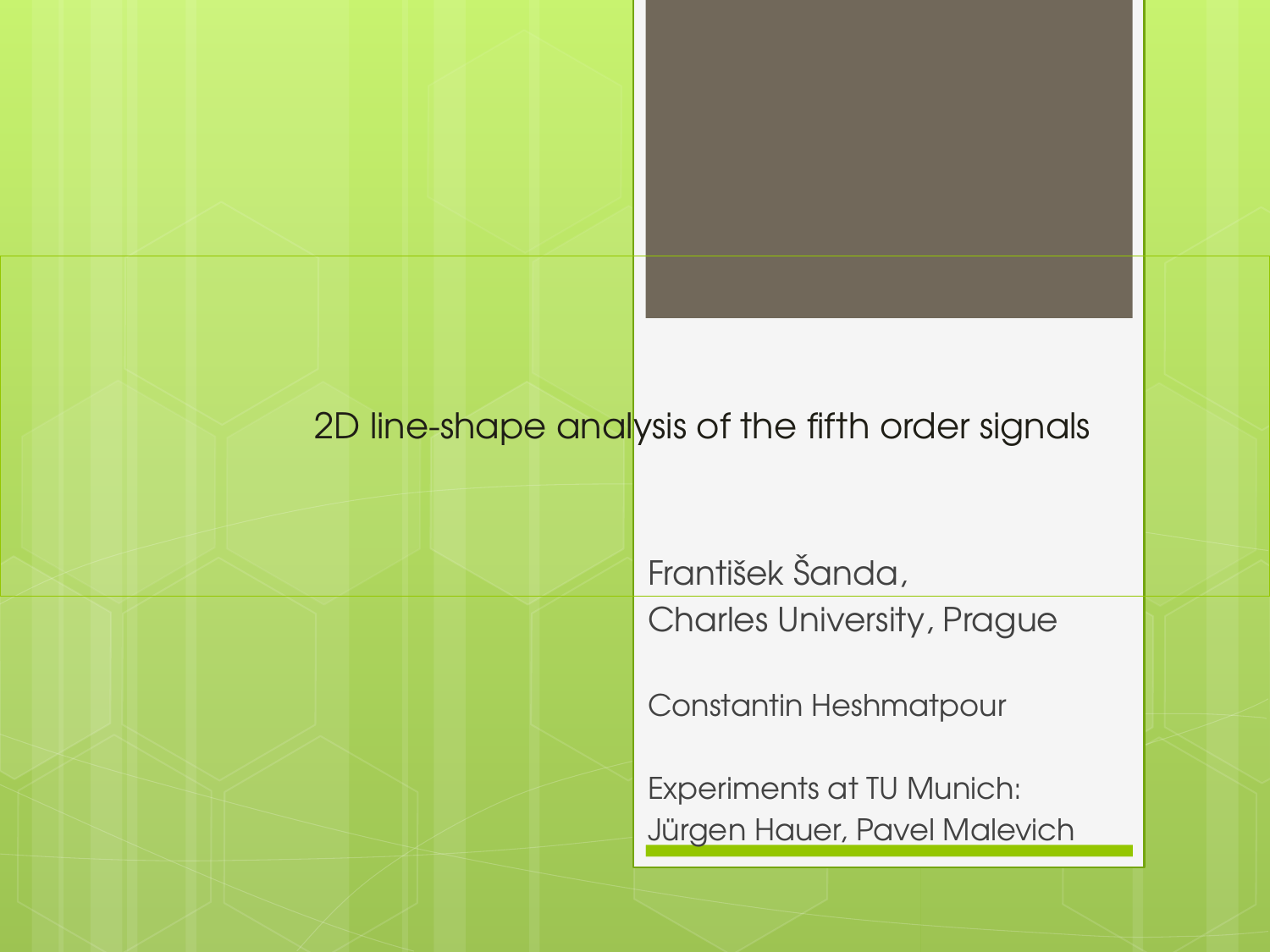

# 2D line-shape analysis of the fifth order signals
František Šanda,
Charles University, Prague

Constantin Heshmatpour

Experiments at TU Munich:
Jürgen Hauer, Pavel Malevich